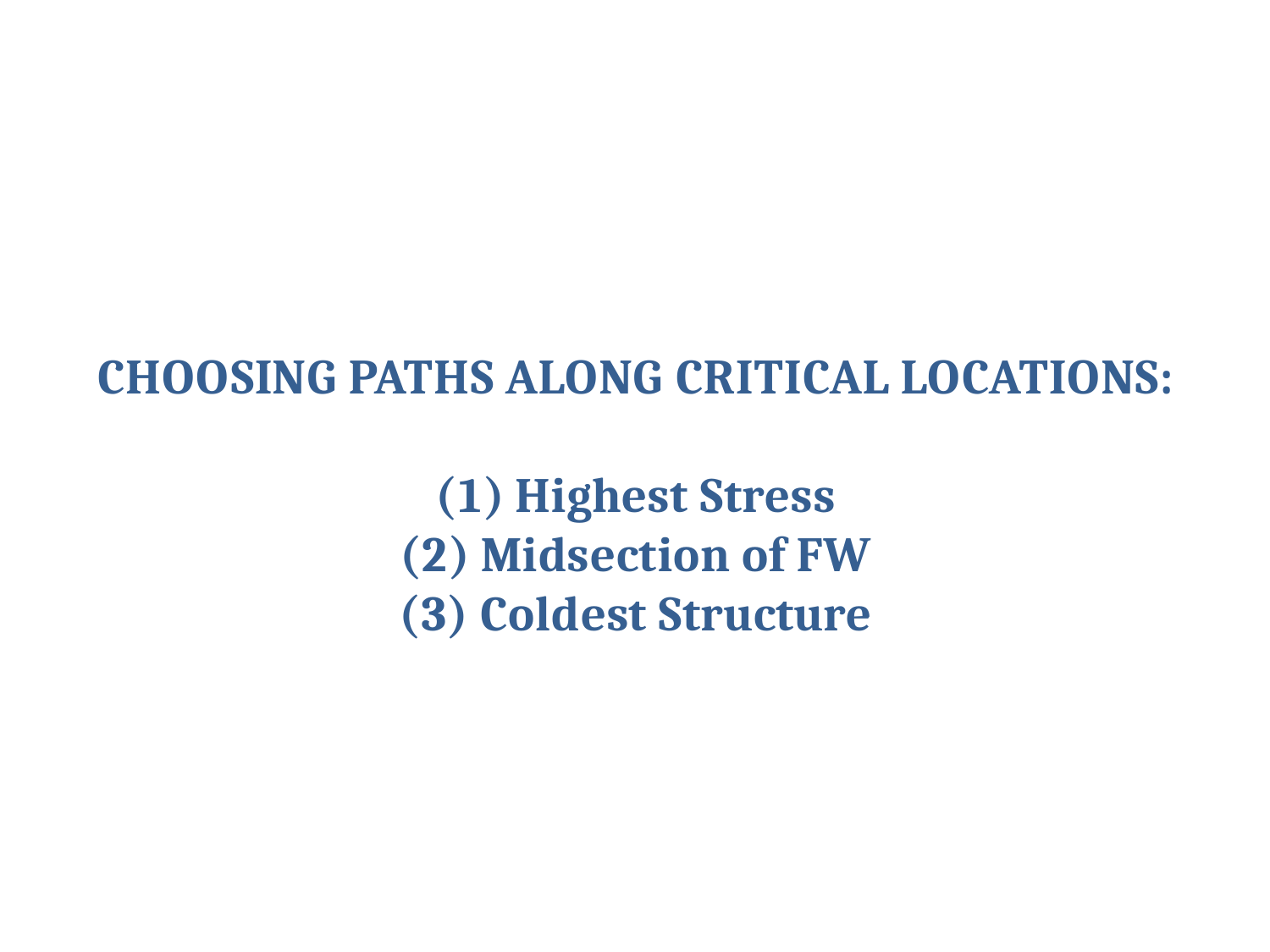

CHOOSING PATHS ALONG CRITICAL LOCATIONS:
(1) Highest Stress
(2) Midsection of FW
(3) Coldest Structure